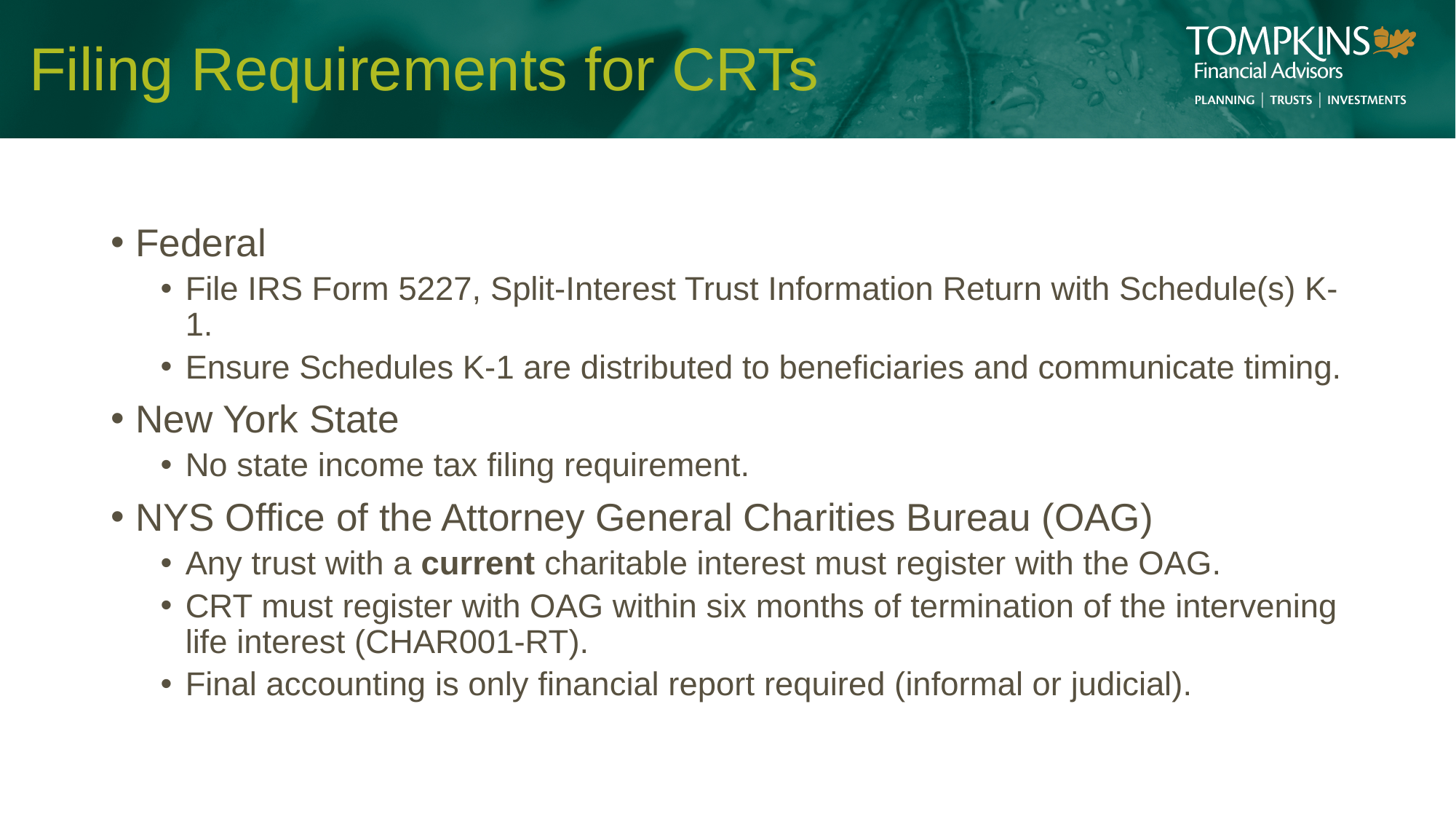

# Filing Requirements for CRTs
Federal
File IRS Form 5227, Split-Interest Trust Information Return with Schedule(s) K-1.
Ensure Schedules K-1 are distributed to beneficiaries and communicate timing.
New York State
No state income tax filing requirement.
NYS Office of the Attorney General Charities Bureau (OAG)
Any trust with a current charitable interest must register with the OAG.
CRT must register with OAG within six months of termination of the intervening life interest (CHAR001-RT).
Final accounting is only financial report required (informal or judicial).